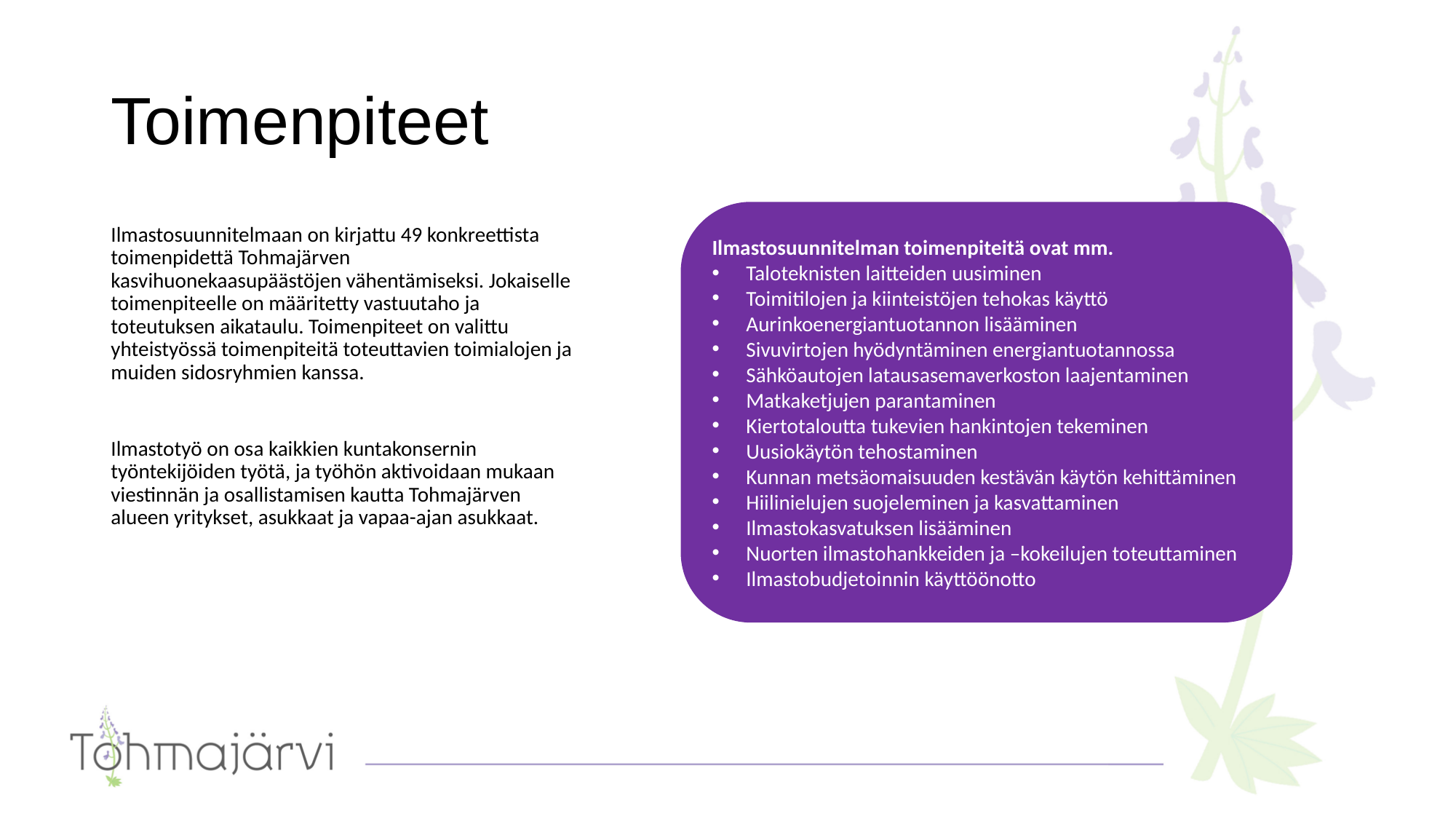

# Toimenpiteet
Ilmastosuunnitelman toimenpiteitä ovat mm.
Taloteknisten laitteiden uusiminen
Toimitilojen ja kiinteistöjen tehokas käyttö
Aurinkoenergiantuotannon lisääminen
Sivuvirtojen hyödyntäminen energiantuotannossa
Sähköautojen latausasemaverkoston laajentaminen
Matkaketjujen parantaminen
Kiertotaloutta tukevien hankintojen tekeminen
Uusiokäytön tehostaminen
Kunnan metsäomaisuuden kestävän käytön kehittäminen
Hiilinielujen suojeleminen ja kasvattaminen
Ilmastokasvatuksen lisääminen
Nuorten ilmastohankkeiden ja –kokeilujen toteuttaminen
Ilmastobudjetoinnin käyttöönotto
Ilmastosuunnitelmaan on kirjattu 49 konkreettista toimenpidettä Tohmajärven kasvihuonekaasupäästöjen vähentämiseksi. Jokaiselle toimenpiteelle on määritetty vastuutaho ja toteutuksen aikataulu. Toimenpiteet on valittu yhteistyössä toimenpiteitä toteuttavien toimialojen ja muiden sidosryhmien kanssa.

Ilmastotyö on osa kaikkien kuntakonsernin työntekijöiden työtä, ja työhön aktivoidaan mukaan viestinnän ja osallistamisen kautta Tohmajärven alueen yritykset, asukkaat ja vapaa-ajan asukkaat.